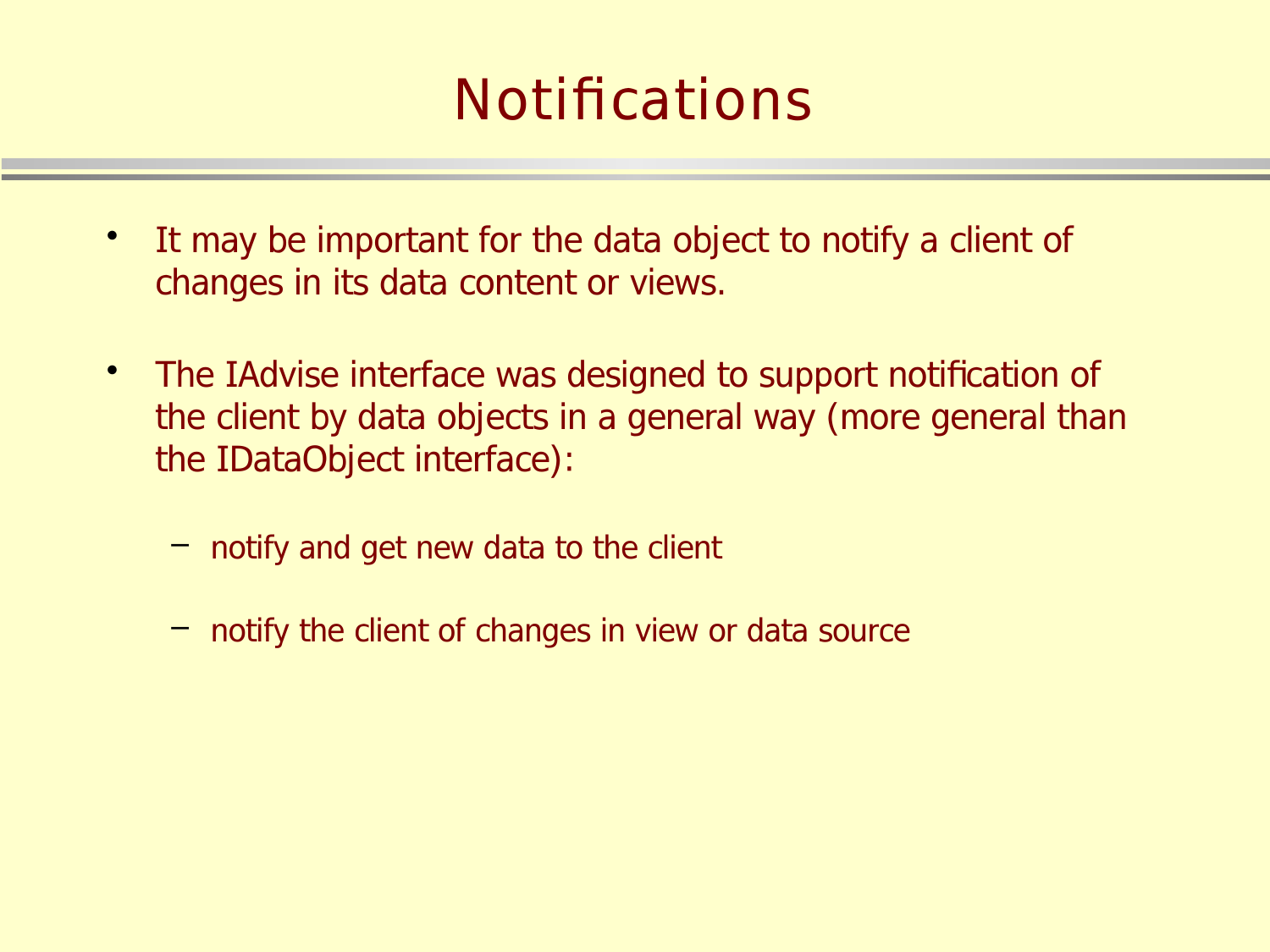

# Notifications
It may be important for the data object to notify a client of changes in its data content or views.
The IAdvise interface was designed to support notification of the client by data objects in a general way (more general than the IDataObject interface):
notify and get new data to the client
notify the client of changes in view or data source